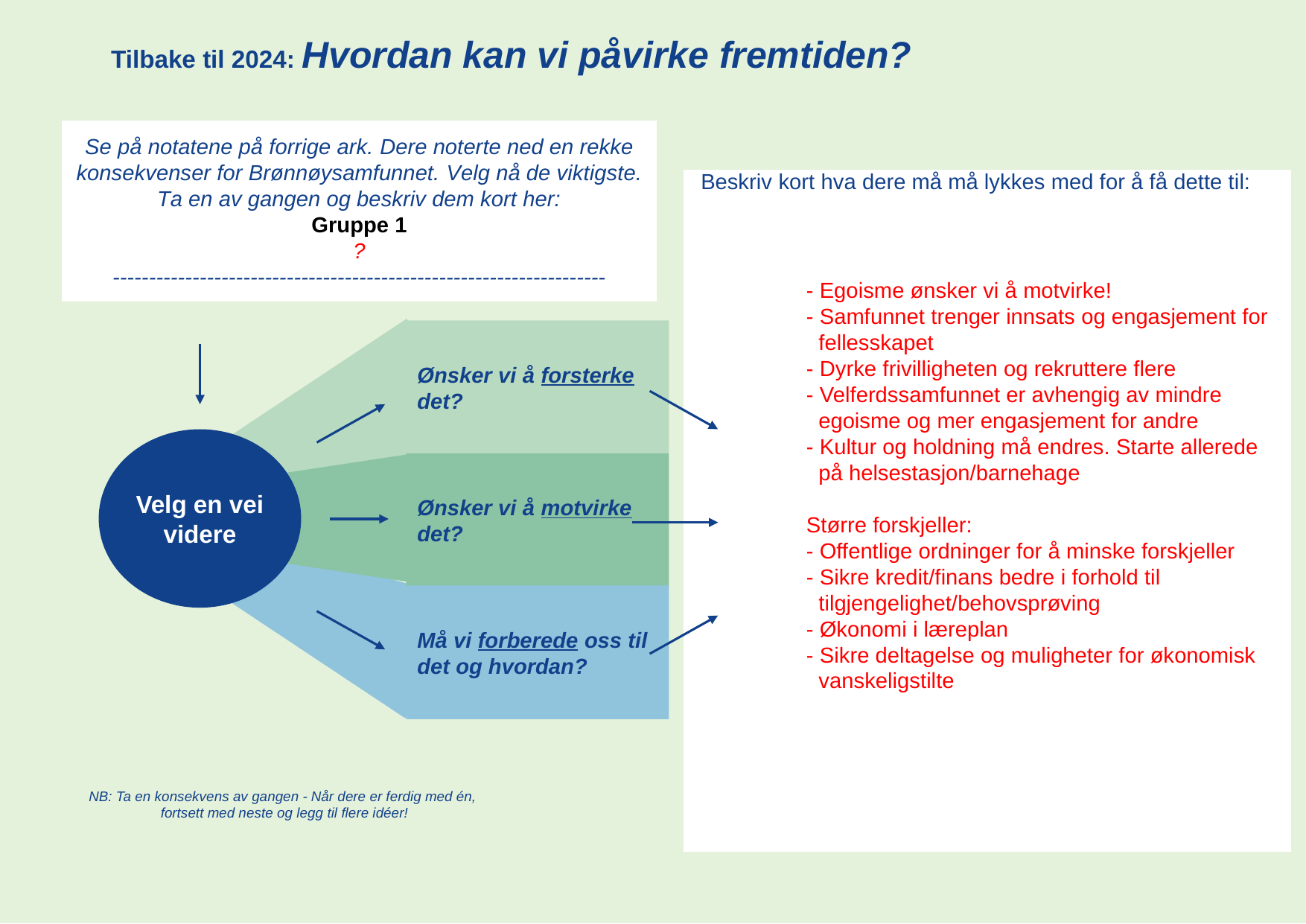

Tilbake til 2024: Hvordan kan vi påvirke fremtiden?
Se på notatene på forrige ark. Dere noterte ned en rekke konsekvenser for Brønnøysamfunnet. Velg nå de viktigste. Ta en av gangen og beskriv dem kort her:
Gruppe 1
?
--------------------------------------------------------------------
Beskriv kort hva dere må må lykkes med for å få dette til:
       	- Egoisme ønsker vi å motvirke!
	- Samfunnet trenger innsats og engasjement for 	  fellesskapet
	- Dyrke frivilligheten og rekruttere flere
	- Velferdssamfunnet er avhengig av mindre 	 	  egoisme og mer engasjement for andre
	- Kultur og holdning må endres. Starte allerede 	  på helsestasjon/barnehage

	Større forskjeller:
	- Offentlige ordninger for å minske forskjeller
	- Sikre kredit/finans bedre i forhold til 	 	  tilgjengelighet/behovsprøving
	- Økonomi i læreplan
	- Sikre deltagelse og muligheter for økonomisk 	  vanskeligstilte

Ønsker vi å forsterke det?

Velg en vei videre
Ønsker vi å motvirke det?

Må vi forberede oss til det og hvordan?
NB: Ta en konsekvens av gangen - Når dere er ferdig med én,
fortsett med neste og legg til flere idéer!